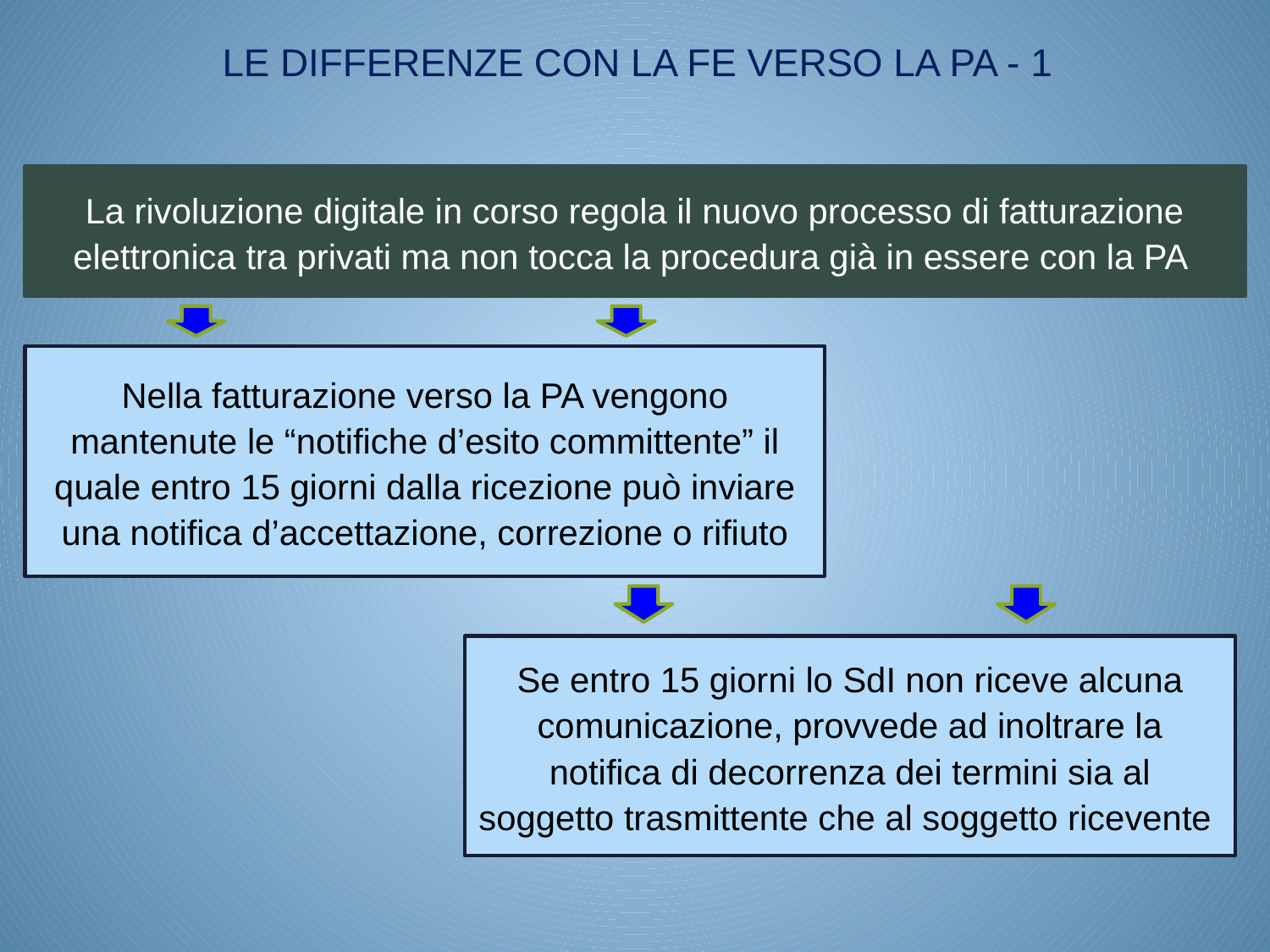

# LE DIFFERENZE CON LA FE VERSO LA PA - 1
La rivoluzione digitale in corso regola il nuovo processo di fatturazione elettronica tra privati ma non tocca la procedura già in essere con la PA

Nella fatturazione verso la PA vengono mantenute le “notifiche d’esito committente” il quale entro 15 giorni dalla ricezione può inviare una notifica d’accettazione, correzione o rifiuto

Se entro 15 giorni lo SdI non riceve alcuna comunicazione, provvede ad inoltrare la notifica di decorrenza dei termini sia al soggetto trasmittente che al soggetto ricevente